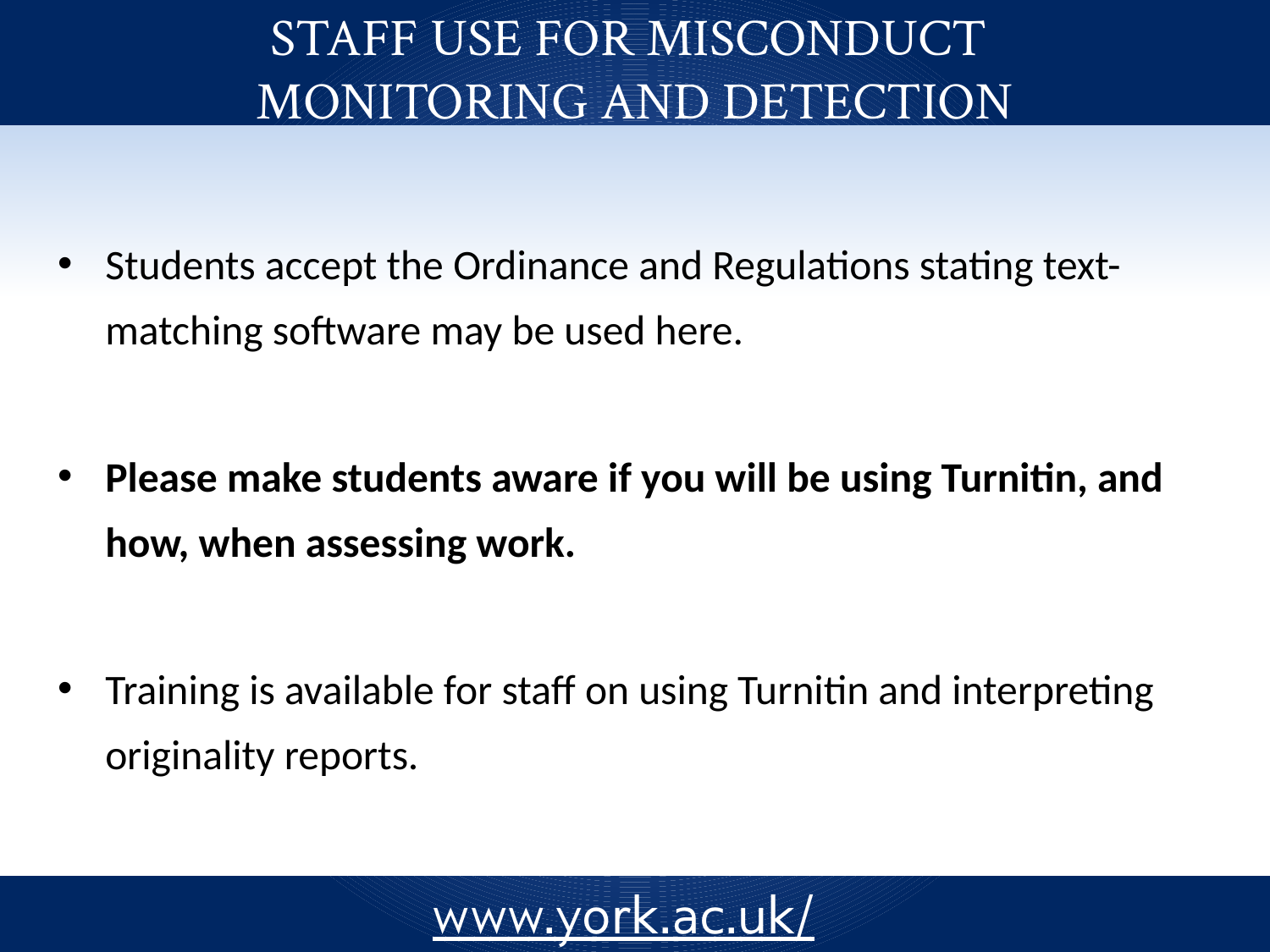

# Staff Use for Misconduct Monitoring and Detection
Students accept the Ordinance and Regulations stating text-matching software may be used here.

Please make students aware if you will be using Turnitin, and how, when assessing work.

Training is available for staff on using Turnitin and interpreting originality reports.